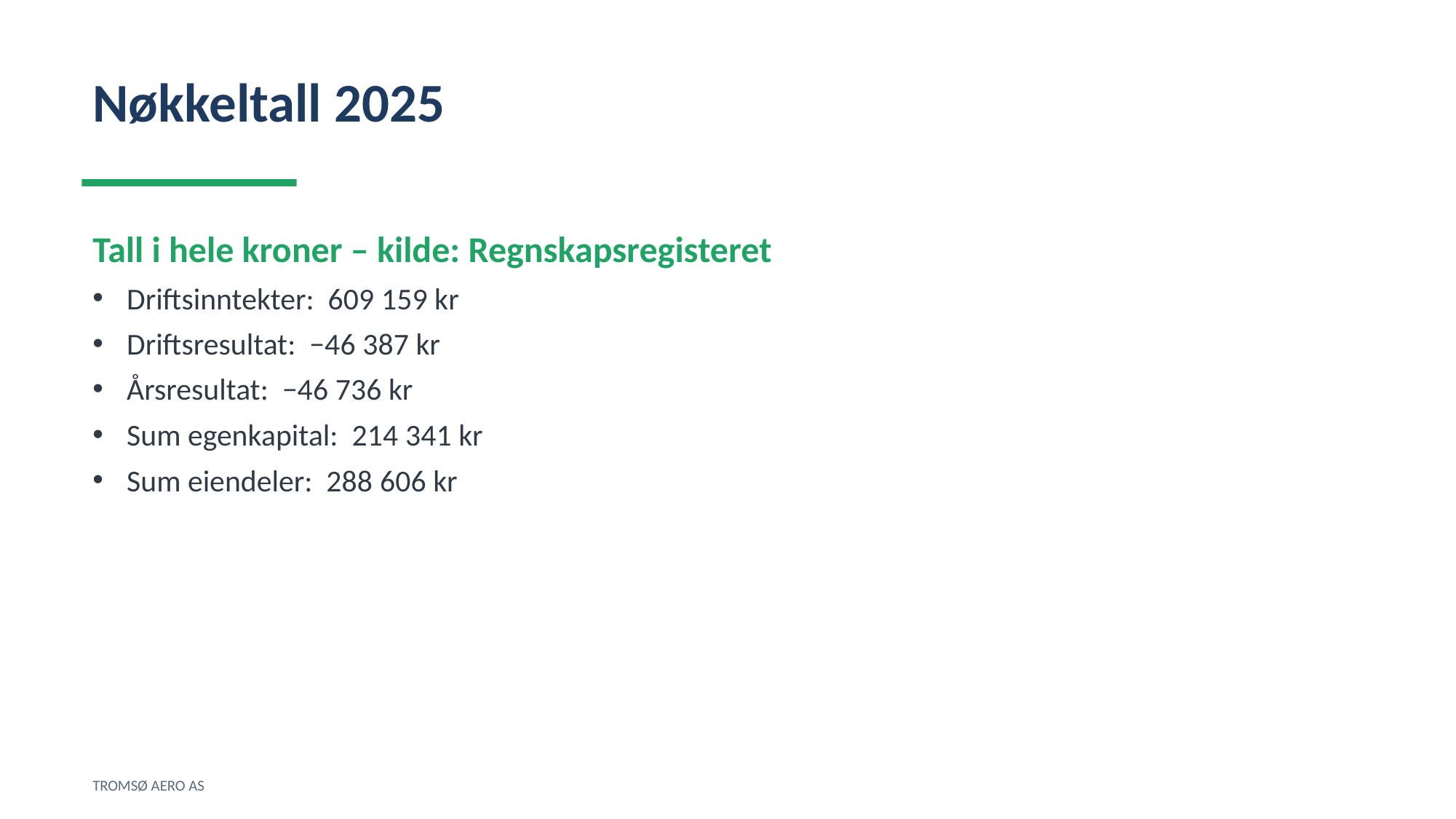

Nøkkeltall 2025

Tall i hele kroner – kilde: Regnskapsregisteret
Driftsinntekter:  609 159 kr
Driftsresultat:  −46 387 kr
Årsresultat:  −46 736 kr
Sum egenkapital:  214 341 kr
Sum eiendeler:  288 606 kr
TROMSØ AERO AS